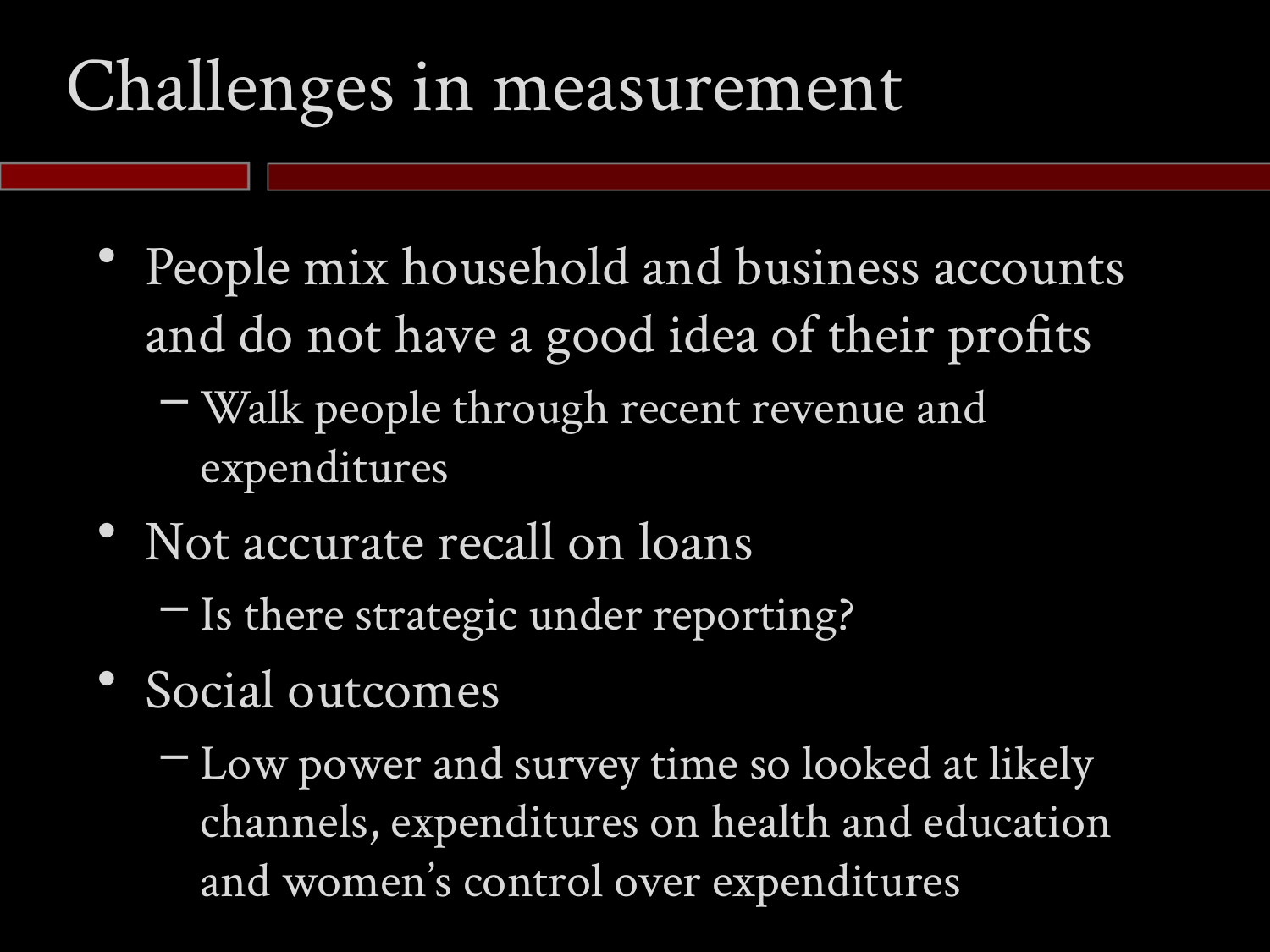

# Challenges in measurement
People mix household and business accounts and do not have a good idea of their profits
Walk people through recent revenue and expenditures
Not accurate recall on loans
Is there strategic under reporting?
Social outcomes
Low power and survey time so looked at likely channels, expenditures on health and education and women’s control over expenditures